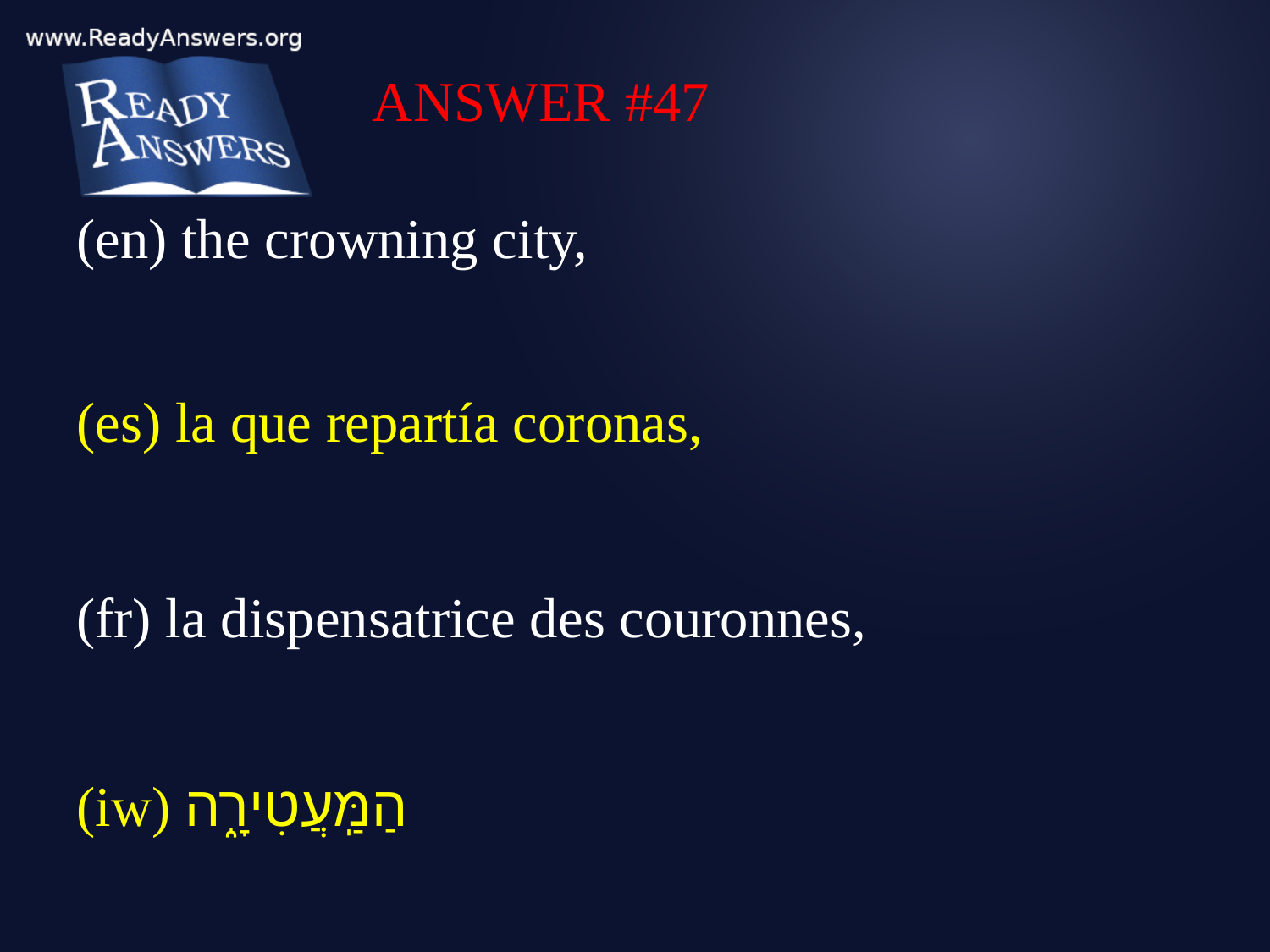

ANSWER #47
(en) the crowning city,
(es) la que repartía coronas,
(fr) la dispensatrice des couronnes,
(iw) הַמַּֽעֲטִירָ֑ה